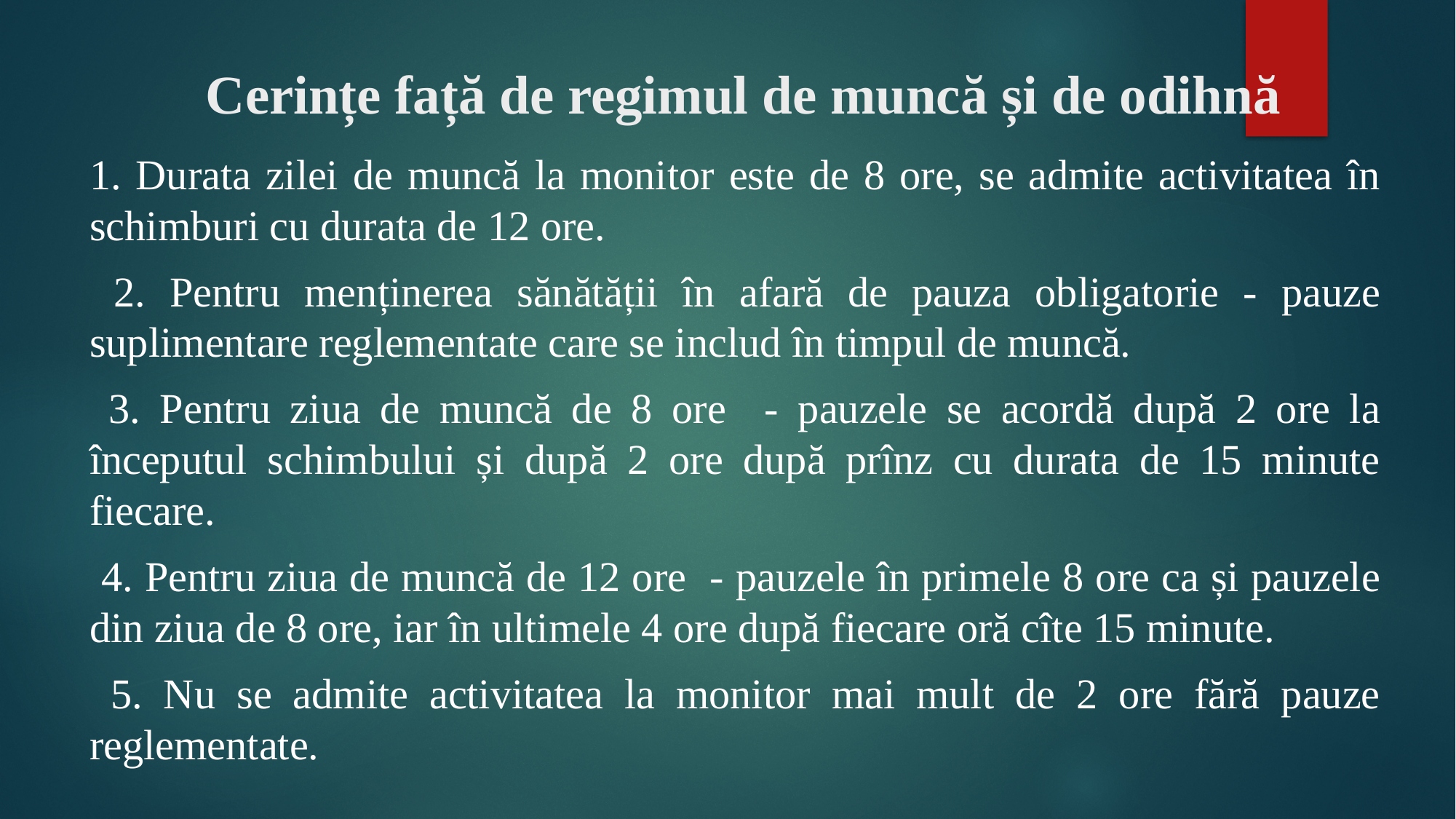

# Cerințe față de regimul de muncă și de odihnă
1. Durata zilei de muncă la monitor este de 8 ore, se admite activitatea în schimburi cu durata de 12 ore.
 2. Pentru menținerea sănătății în afară de pauza obligatorie - pauze suplimentare reglementate care se includ în timpul de muncă.
 3. Pentru ziua de muncă de 8 ore  - pauzele se acordă după 2 ore la începutul schimbului și după 2 ore după prînz cu durata de 15 minute fiecare.
 4. Pentru ziua de muncă de 12 ore  - pauzele în primele 8 ore ca și pauzele din ziua de 8 ore, iar în ultimele 4 ore după fiecare oră cîte 15 minute.
 5. Nu se admite activitatea la monitor mai mult de 2 ore fără pauze reglementate.